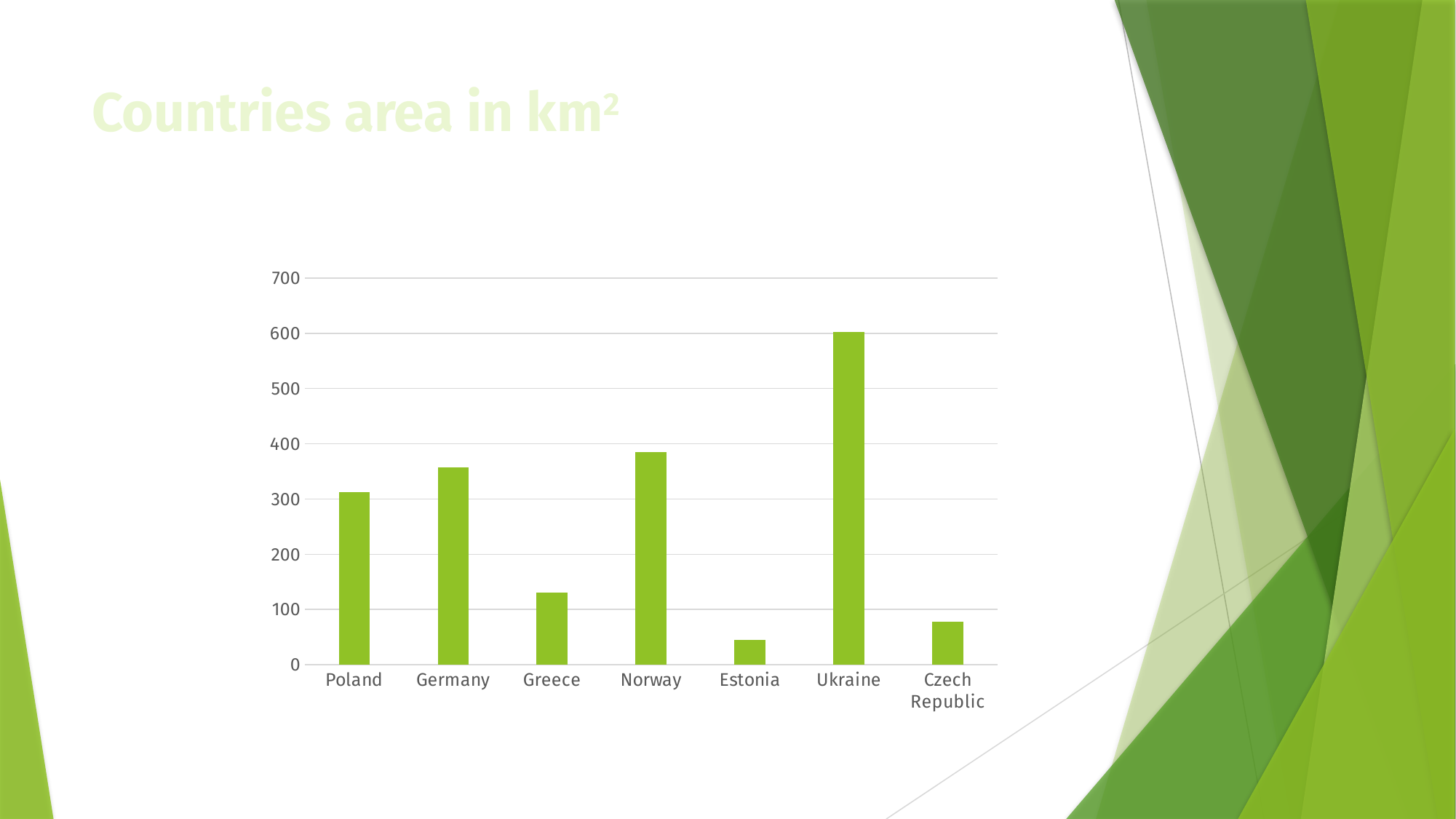

# Countries area in km2

### Chart

| Category | Seria 1 |
|---|---|
| Poland | 312.0 |
| Germany | 357.0 |
| Greece | 131.0 |
| Norway | 385.0 |
| Estonia | 45.0 |
| Ukraine | 603.0 |
| Czech Republic | 78.0 |